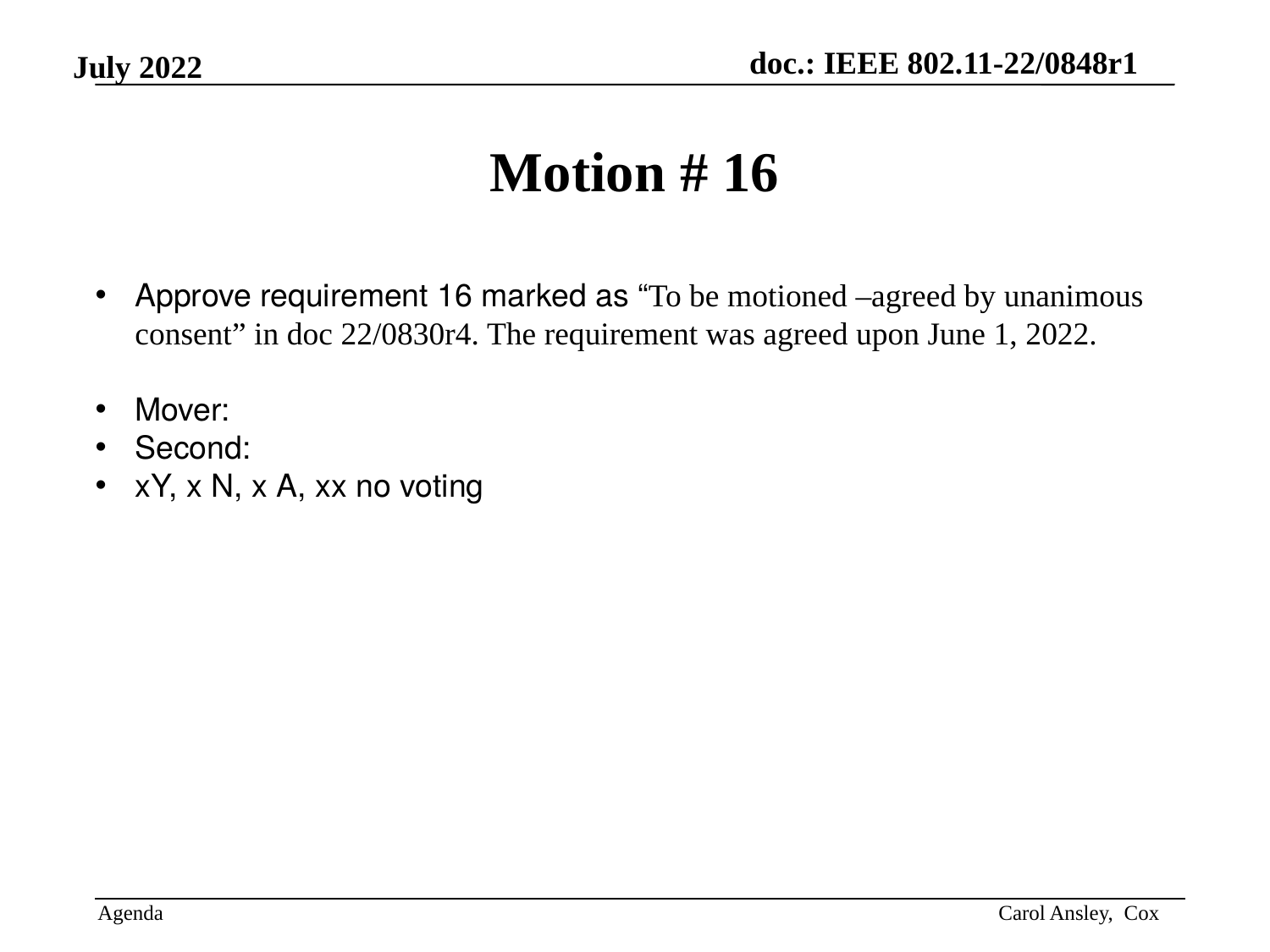

# Motion # 16
Approve requirement 16 marked as “To be motioned –agreed by unanimous consent” in doc 22/0830r4. The requirement was agreed upon June 1, 2022.

Mover:
Second:
xY, x N, x A, xx no voting